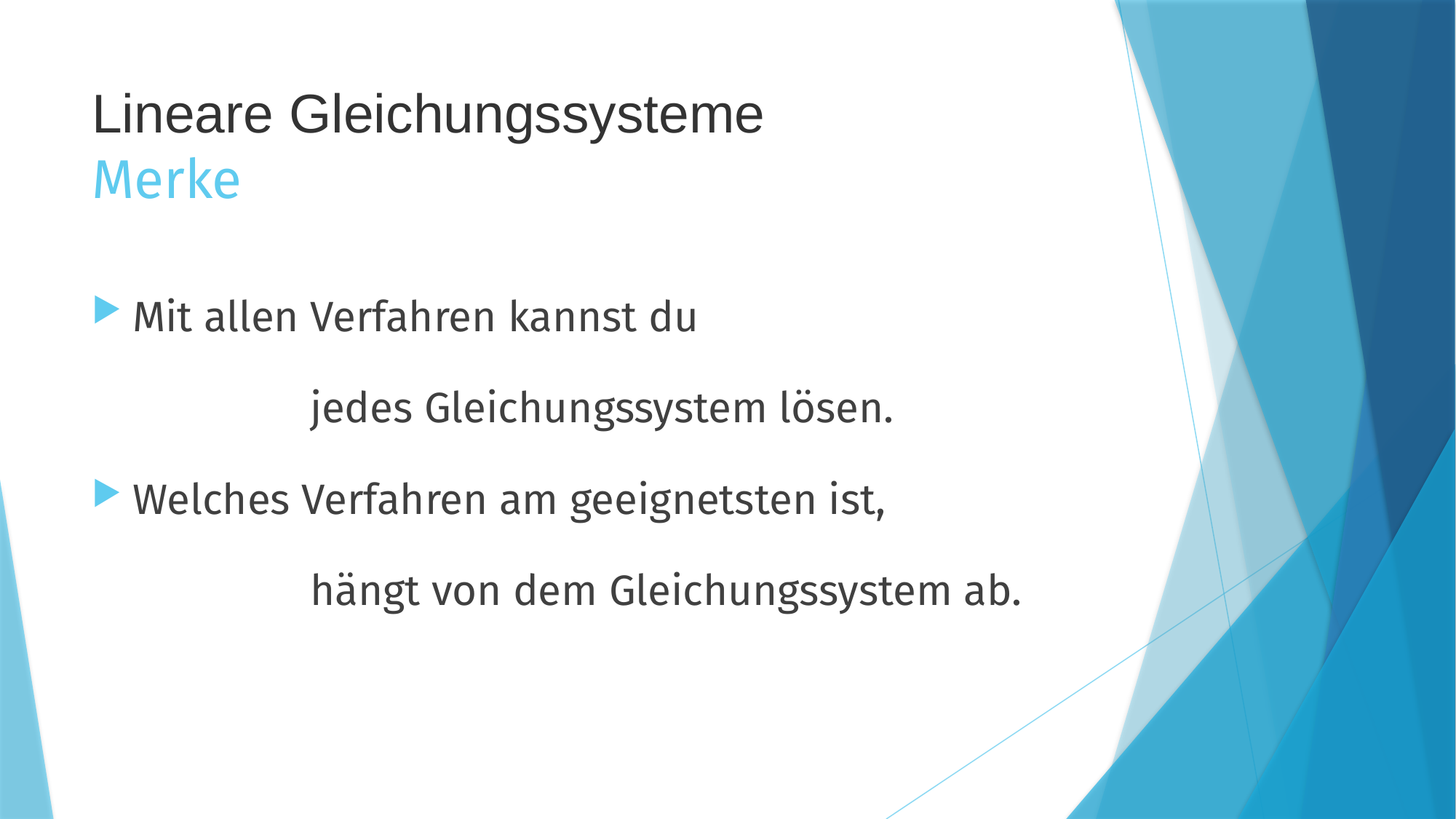

# Lineare Gleichungssysteme Merke
Mit allen Verfahren kannst du
		jedes Gleichungssystem lösen.
Welches Verfahren am geeignetsten ist,
		hängt von dem Gleichungssystem ab.